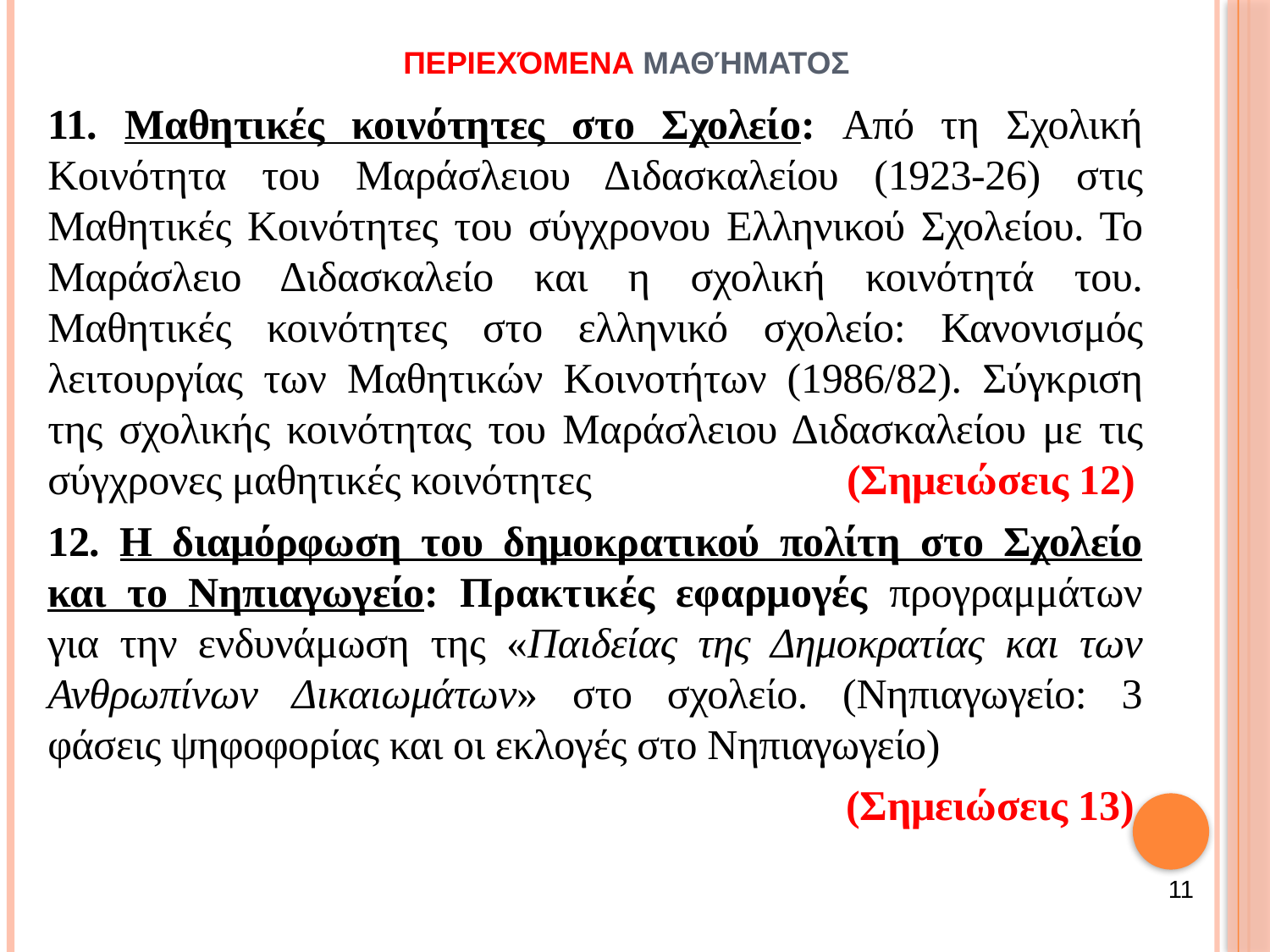

Περιεχόμενα μαθήματοΣ
11. Μαθητικές κοινότητες στο Σχολείο: Από τη Σχολική Κοινότητα του Μαράσλειου Διδασκαλείου (1923-26) στις Μαθητικές Κοινότητες του σύγχρονου Ελληνικού Σχολείου. Το Μαράσλειο Διδασκαλείο και η σχολική κοινότητά του. Μαθητικές κοινότητες στο ελληνικό σχολείο: Κανονισμός λειτουργίας των Μαθητικών Κοινοτήτων (1986/82). Σύγκριση της σχολικής κοινότητας του Μαράσλειου Διδασκαλείου με τις σύγχρονες μαθητικές κοινότητες                         (Σημειώσεις 12)
12. Η διαμόρφωση του δημοκρατικού πολίτη στο Σχολείο και το Νηπιαγωγείο: Πρακτικές εφαρμογές προγραμμάτων για την ενδυνάμωση της «Παιδείας της Δημοκρατίας και των Ανθρωπίνων Δικαιωμάτων» στο σχολείο. (Νηπιαγωγείο: 3 φάσεις ψηφοφορίας και οι εκλογές στο Νηπιαγωγείο)
                                                                              (Σημειώσεις 13)

11